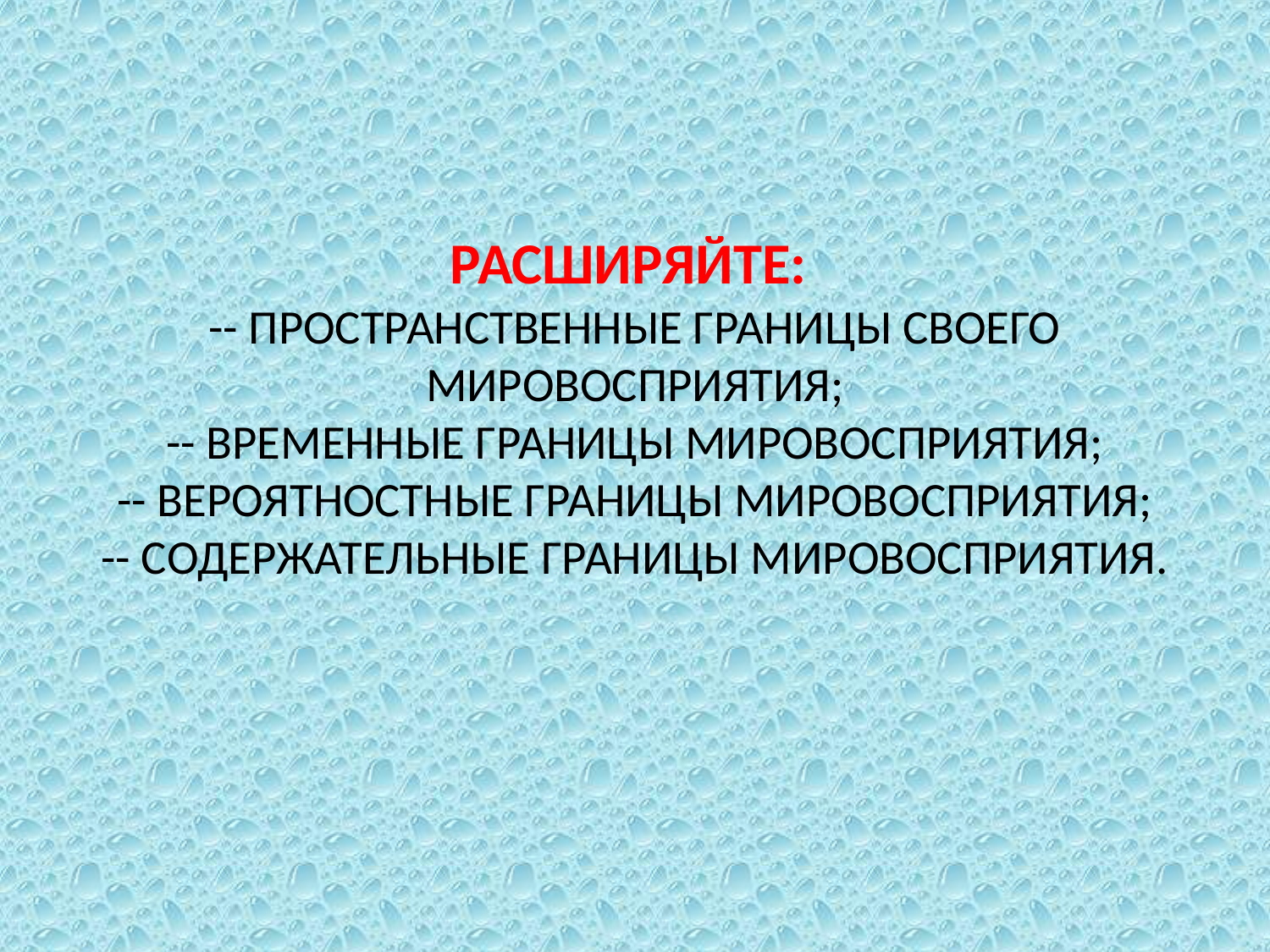

# РАСШИРЯЙТЕ: -- ПРОСТРАНСТВЕННЫЕ ГРАНИЦЫ СВОЕГО МИРОВОСПРИЯТИЯ; -- ВРЕМЕННЫЕ ГРАНИЦЫ МИРОВОСПРИЯТИЯ; -- ВЕРОЯТНОСТНЫЕ ГРАНИЦЫ МИРОВОСПРИЯТИЯ; -- СОДЕРЖАТЕЛЬНЫЕ ГРАНИЦЫ МИРОВОСПРИЯТИЯ.